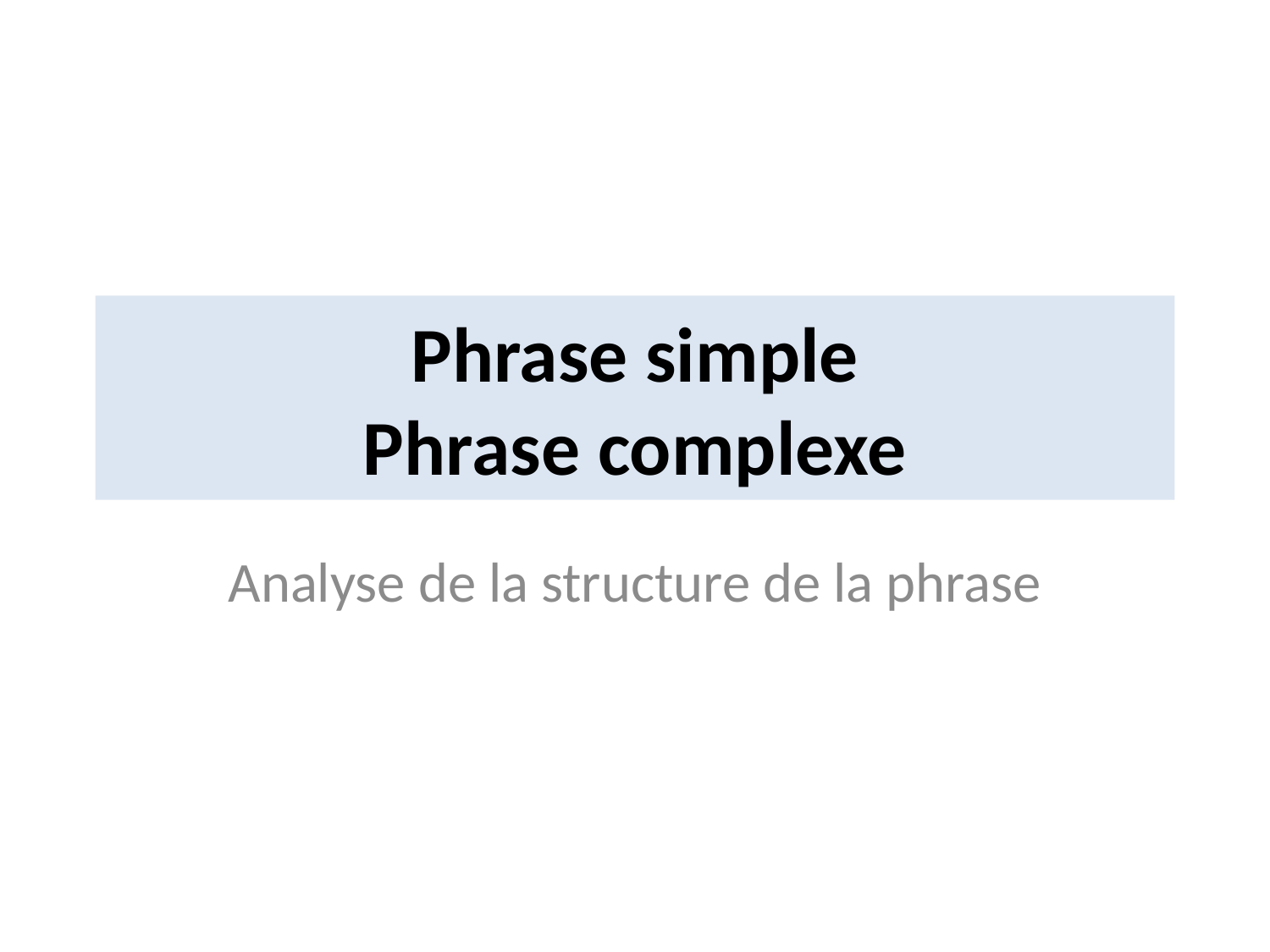

# Phrase simple Phrase complexe
Analyse de la structure de la phrase